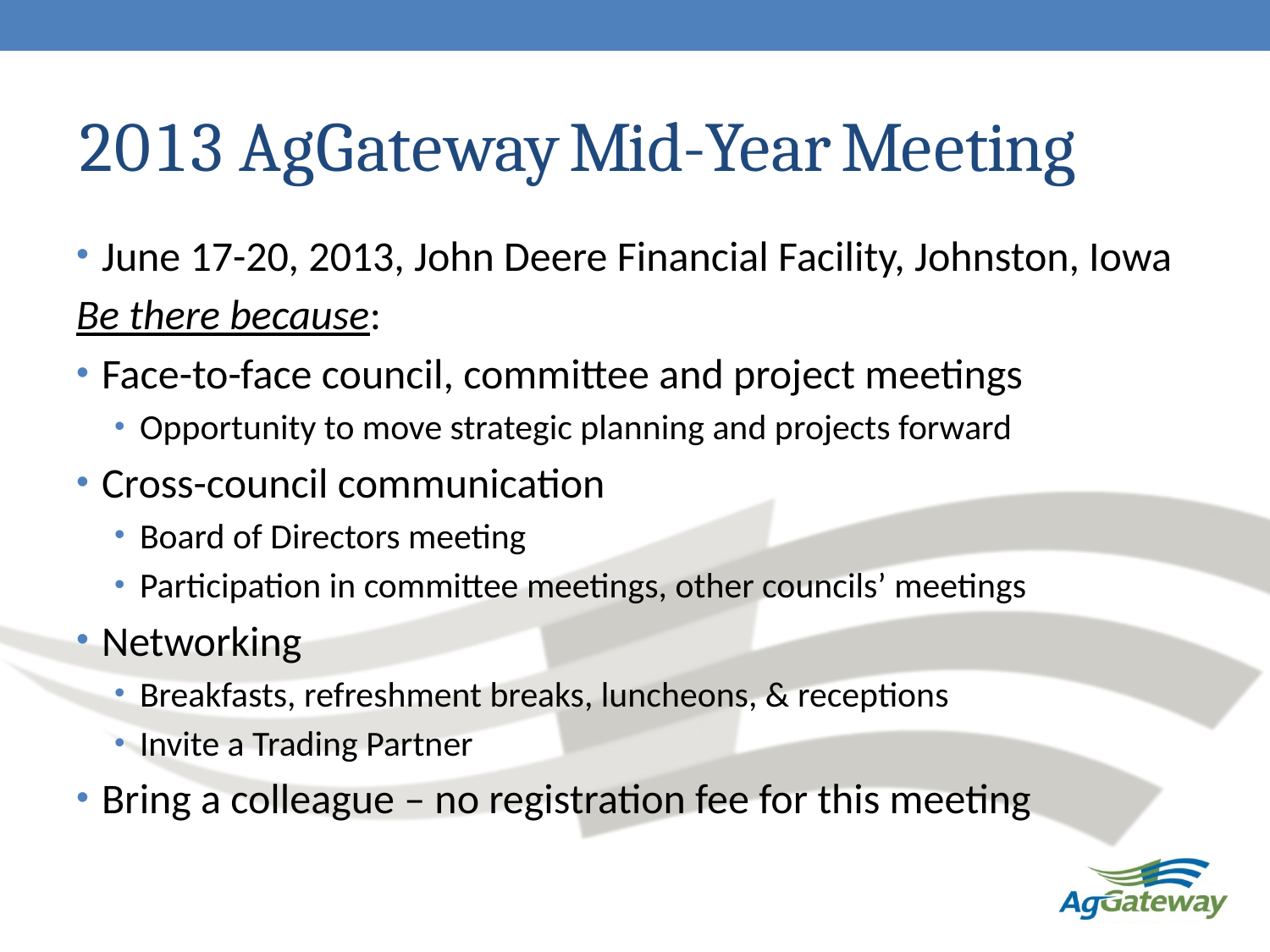

# 2013 AgGateway Mid-Year Meeting
June 17-20, 2013, John Deere Financial Facility, Johnston, Iowa
Be there because:
Face-to-face council, committee and project meetings
Opportunity to move strategic planning and projects forward
Cross-council communication
Board of Directors meeting
Participation in committee meetings, other councils’ meetings
Networking
Breakfasts, refreshment breaks, luncheons, & receptions
Invite a Trading Partner
Bring a colleague – no registration fee for this meeting
36